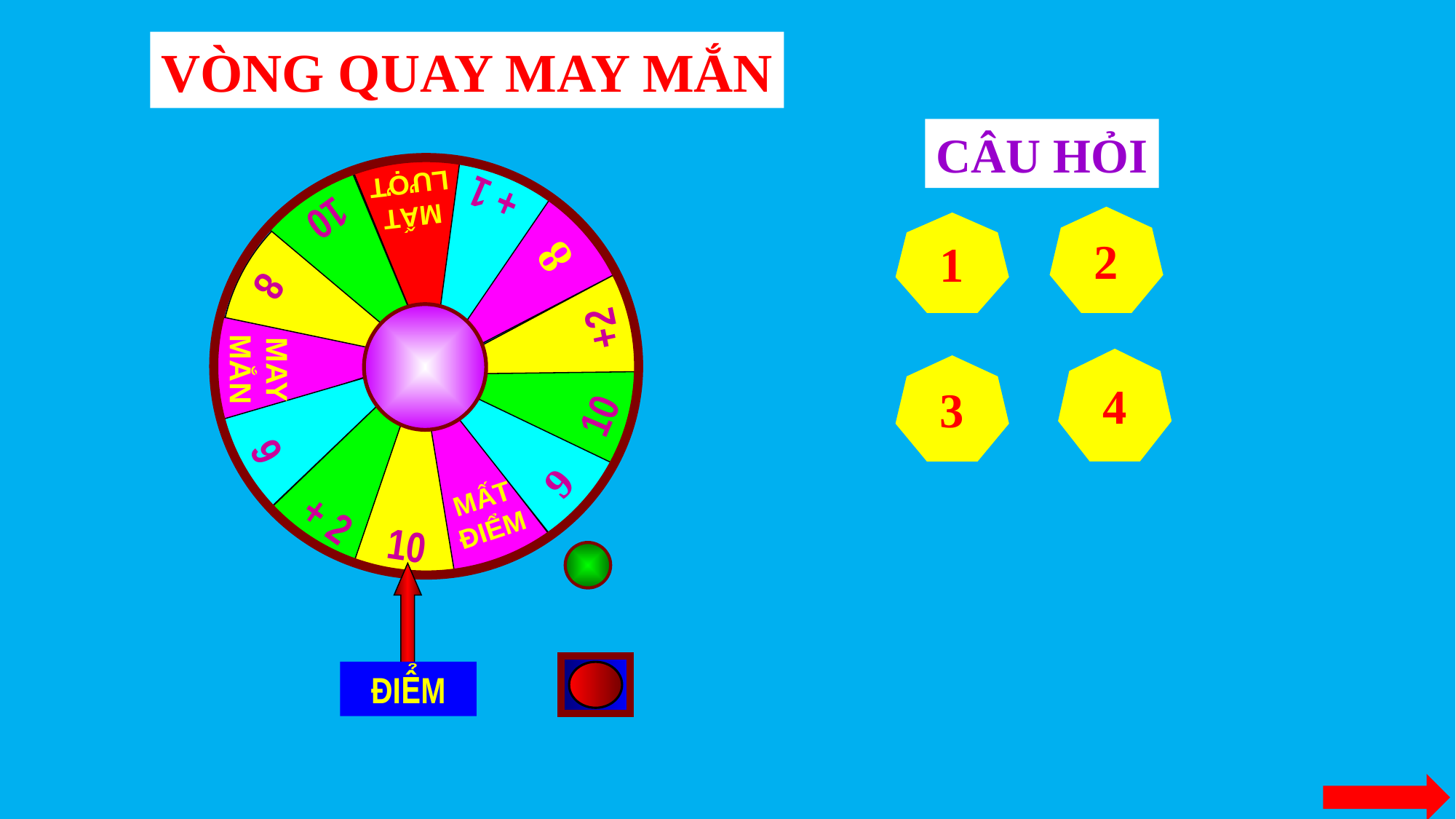

VÒNG QUAY MAY MẮN
CÂU HỎI

MẤT LƯỢT

+ 1

10
8
8
+2

MAY MẮN
10
9
9
MẤT ĐIỂM
+ 2
10
2
1
4
3

ĐIỂM